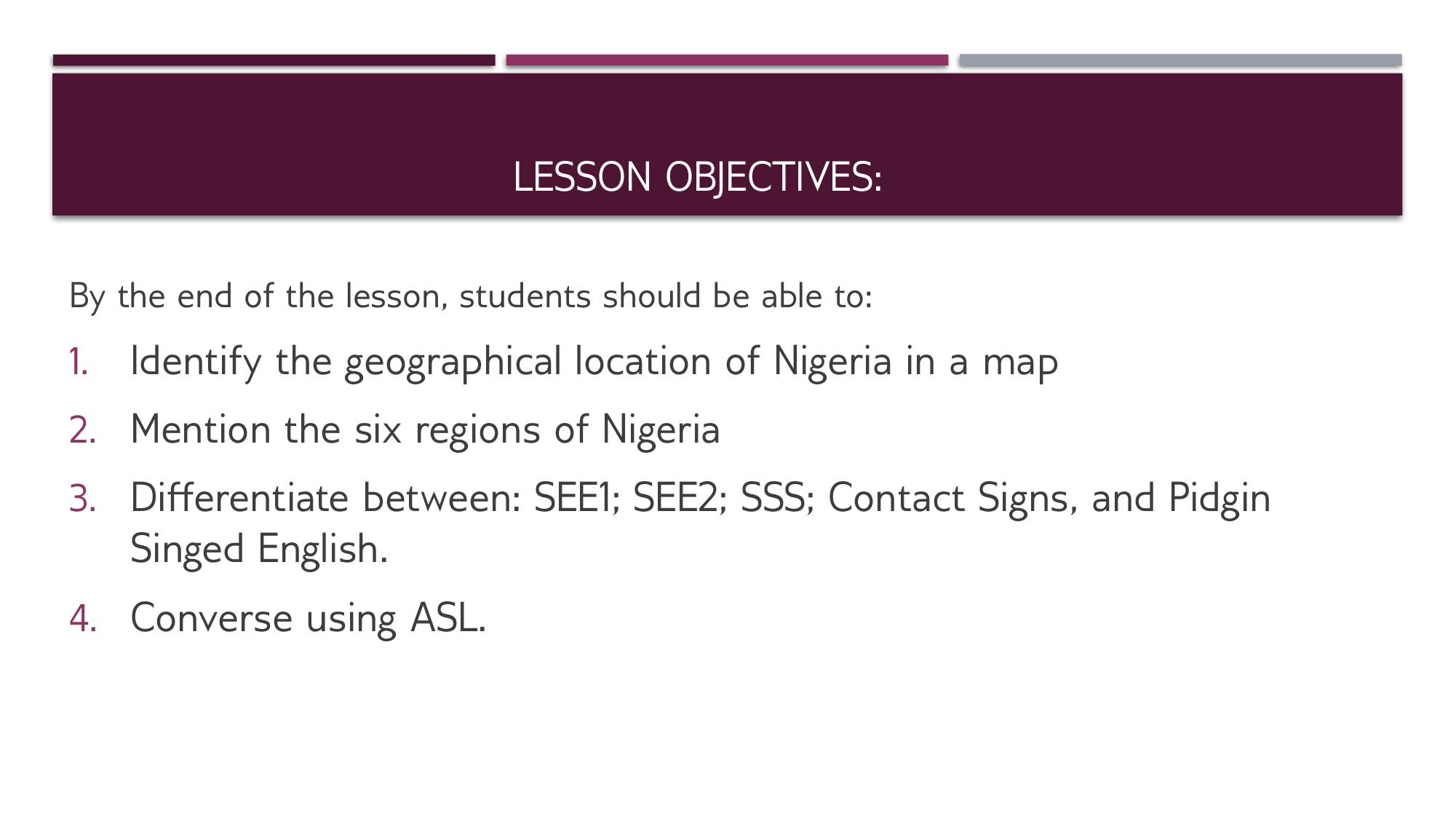

# Lesson objectives:
By the end of the lesson, students should be able to:
Identify the geographical location of Nigeria in a map
Mention the six regions of Nigeria
Differentiate between: SEE1; SEE2; SSS; Contact Signs, and Pidgin Singed English.
Converse using ASL.